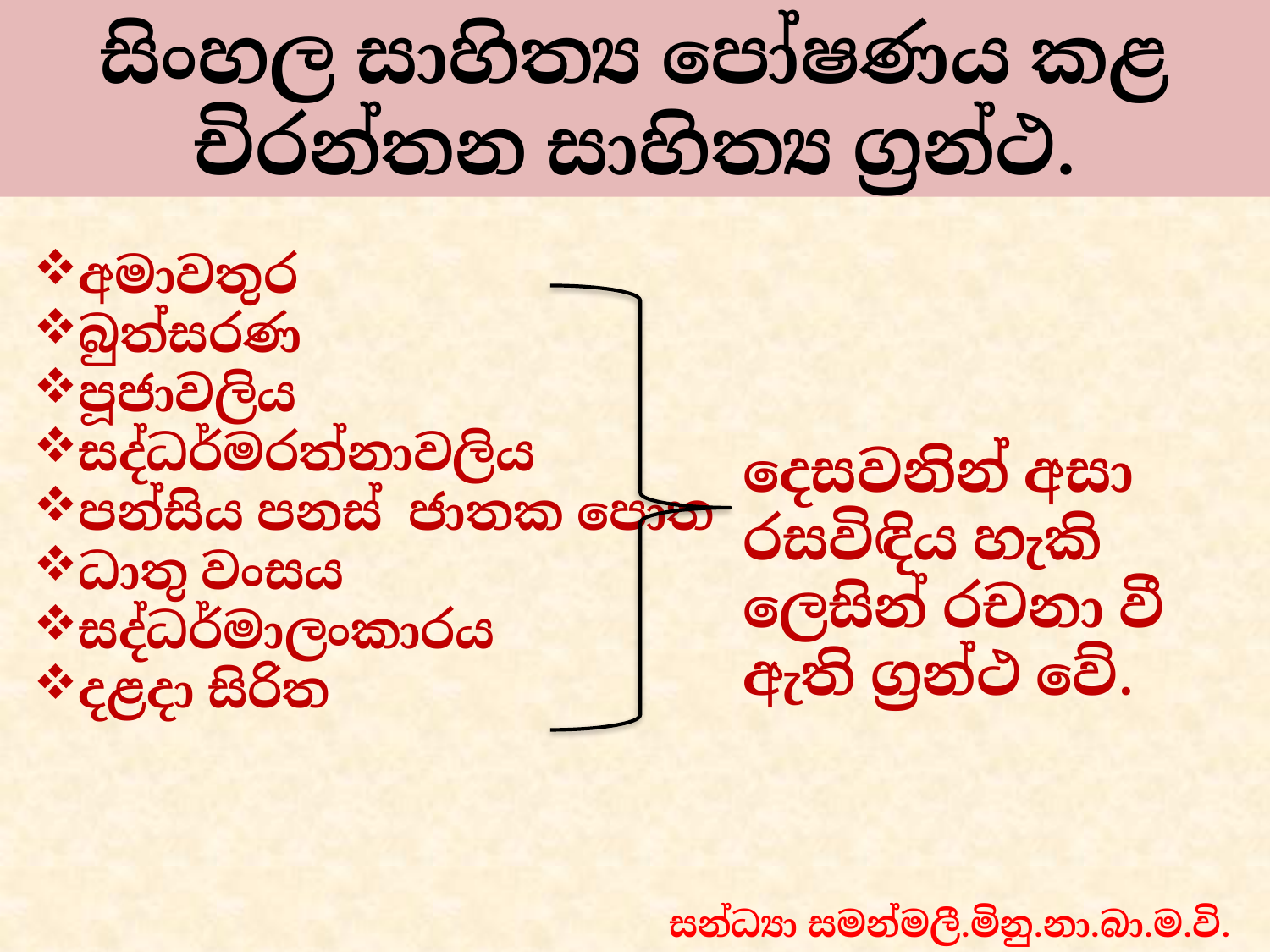

# සිංහල සාහිත්‍ය පෝෂණය කළ චිරන්තන සාහිත්‍ය ග්‍රන්ථ.
අමාවතුර
බුත්සරණ
පූජාවලිය
සද්ධර්මරත්නාවලිය
පන්සිය පනස්  ජාතක පොත
ධාතු වංසය
සද්ධර්මාලංකාරය
දළදා සිරිත

දෙසවනින් අසා රසවිඳිය හැකි ලෙසින් රචනා වී ඇති ග්‍රන්ථ වේ.
සන්ධ්‍යා සමන්මලී.මිනු.නා.බා.ම.වි.